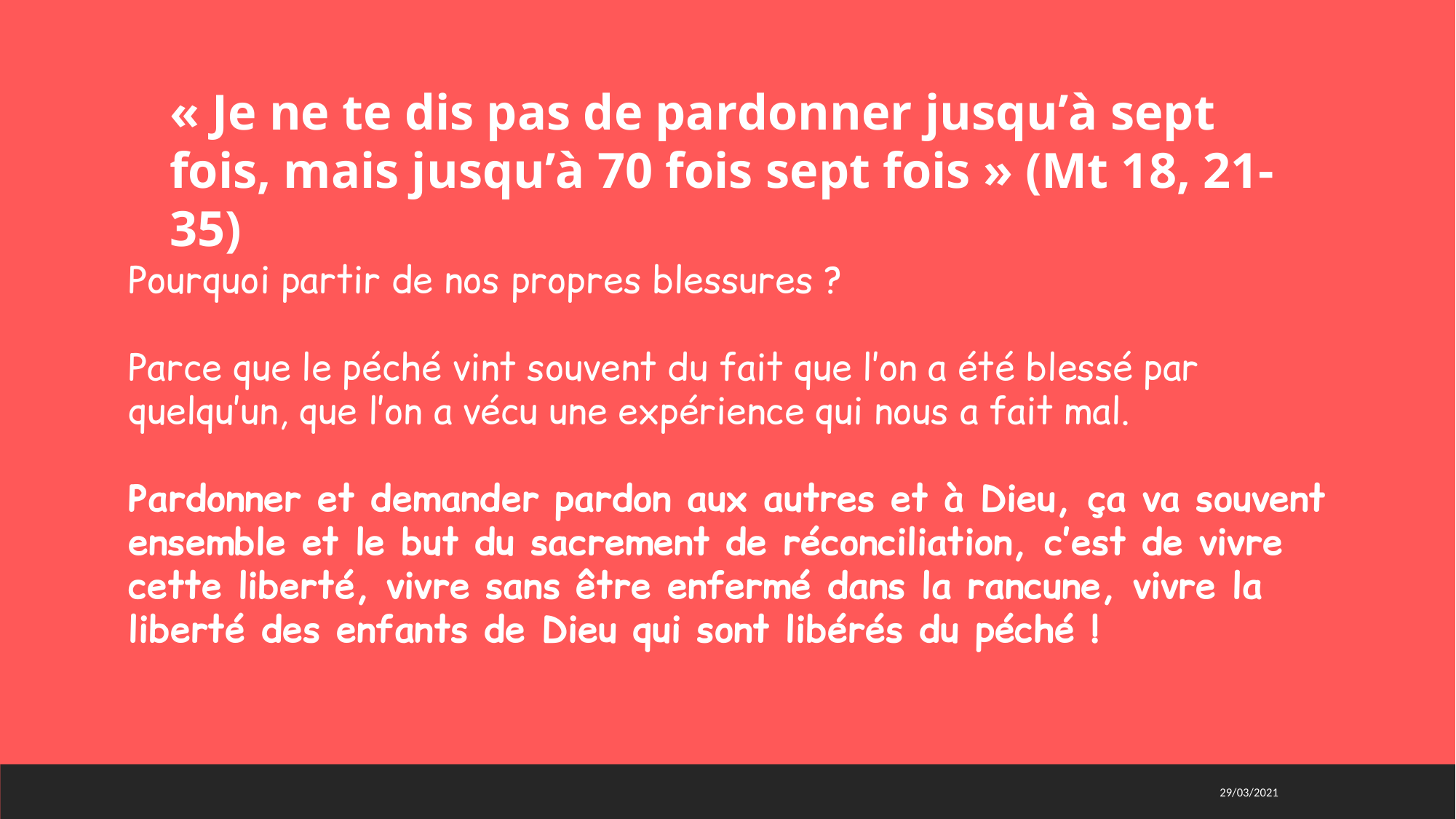

« Je ne te dis pas de pardonner jusqu’à sept fois, mais jusqu’à 70 fois sept fois » (Mt 18, 21-35)
Pourquoi partir de nos propres blessures ?

Parce que le péché vint souvent du fait que l’on a été blessé par quelqu’un, que l’on a vécu une expérience qui nous a fait mal.

Pardonner et demander pardon aux autres et à Dieu, ça va souvent ensemble et le but du sacrement de réconciliation, c’est de vivre cette liberté, vivre sans être enfermé dans la rancune, vivre la liberté des enfants de Dieu qui sont libérés du péché !

29/03/2021